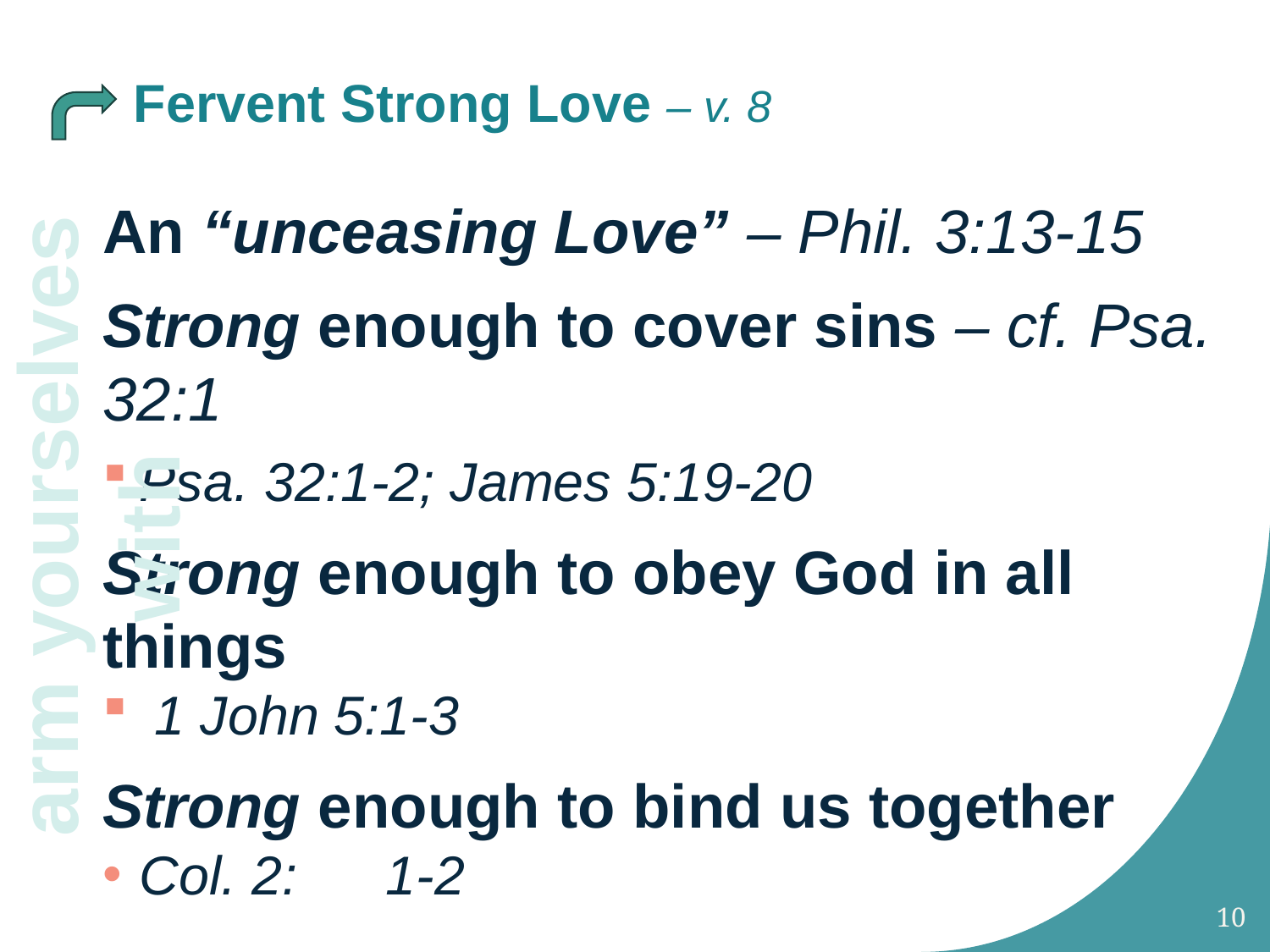

# Fervent Strong Love – v. 8

An “unceasing Love” – Phil. 3:13-15
Strong enough to cover sins – cf. Psa. 32:1
Psa. 32:1-2; James 5:19-20
Strong enough to obey God in all things
 1 John 5:1-3
Strong enough to bind us together
Col. 2:	1-2

arm yourselves with
10